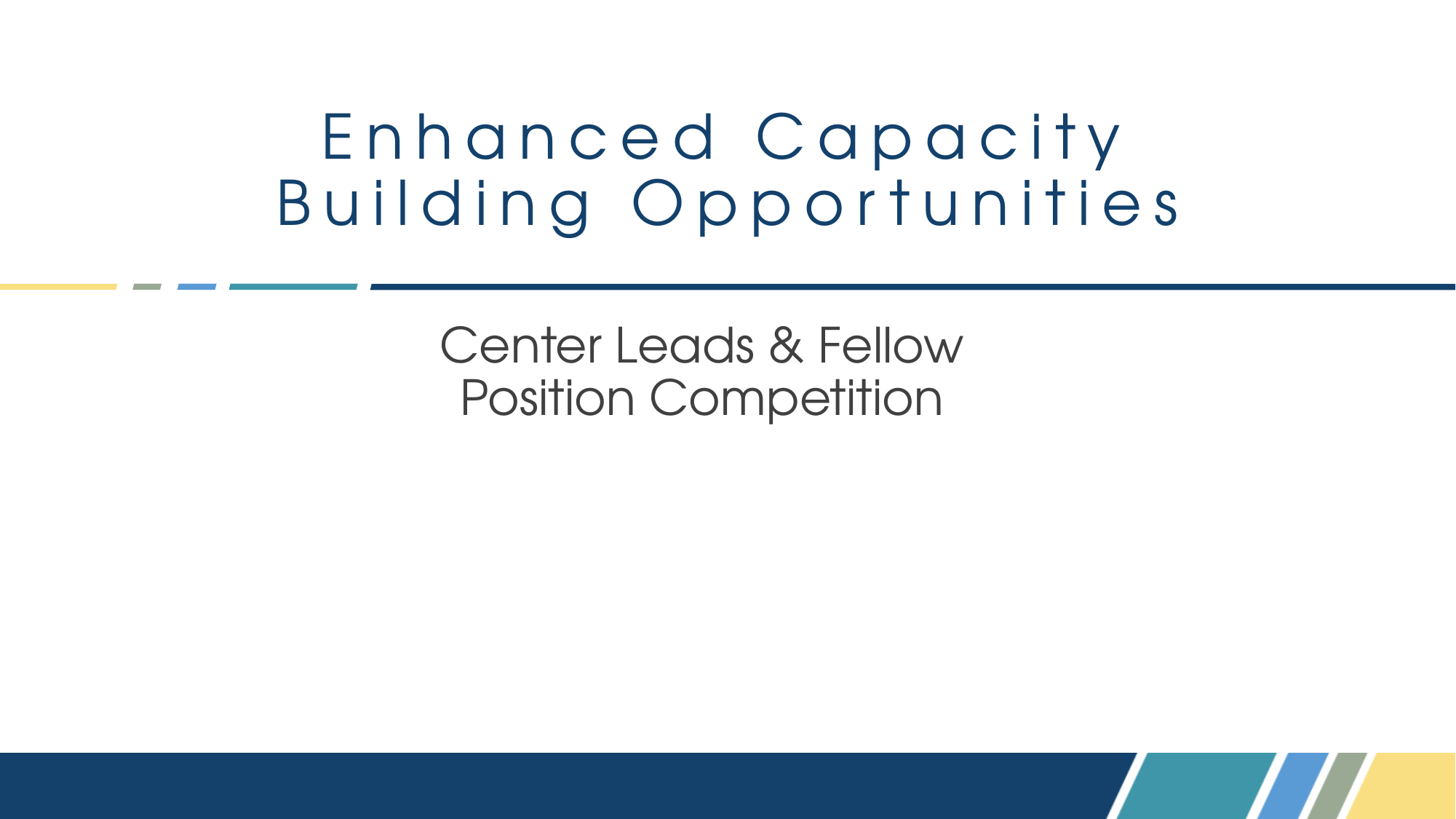

# Enhanced Capacity Building Opportunities
Center Leads & Fellow Position Competition